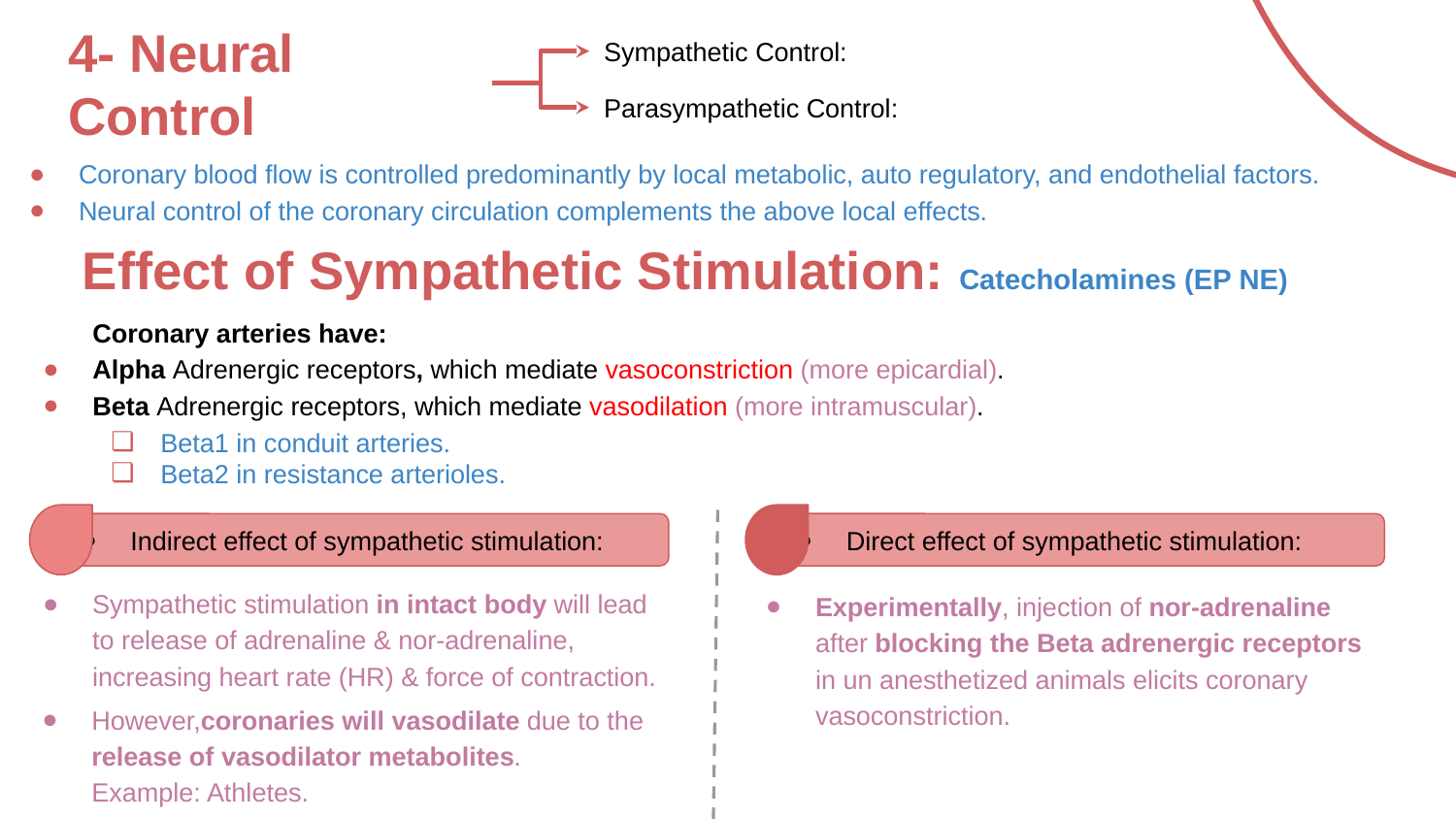

4- Neural Control
Sympathetic Control:
Parasympathetic Control:
Coronary blood flow is controlled predominantly by local metabolic, auto regulatory, and endothelial factors.
Neural control of the coronary circulation complements the above local effects.
Effect of Sympathetic Stimulation: Catecholamines (EP NE)
Coronary arteries have:
Alpha Adrenergic receptors, which mediate vasoconstriction (more epicardial).
Beta Adrenergic receptors, which mediate vasodilation (more intramuscular).
Beta1 in conduit arteries.
Beta2 in resistance arterioles.

Indirect effect of sympathetic stimulation:
Direct effect of sympathetic stimulation:
Sympathetic stimulation in intact body will lead to release of adrenaline & nor-adrenaline, increasing heart rate (HR) & force of contraction.
Experimentally, injection of nor-adrenaline
after blocking the Beta adrenergic receptors
in un anesthetized animals elicits coronary vasoconstriction.
However,coronaries will vasodilate due to the release of vasodilator metabolites.
Example: Athletes.